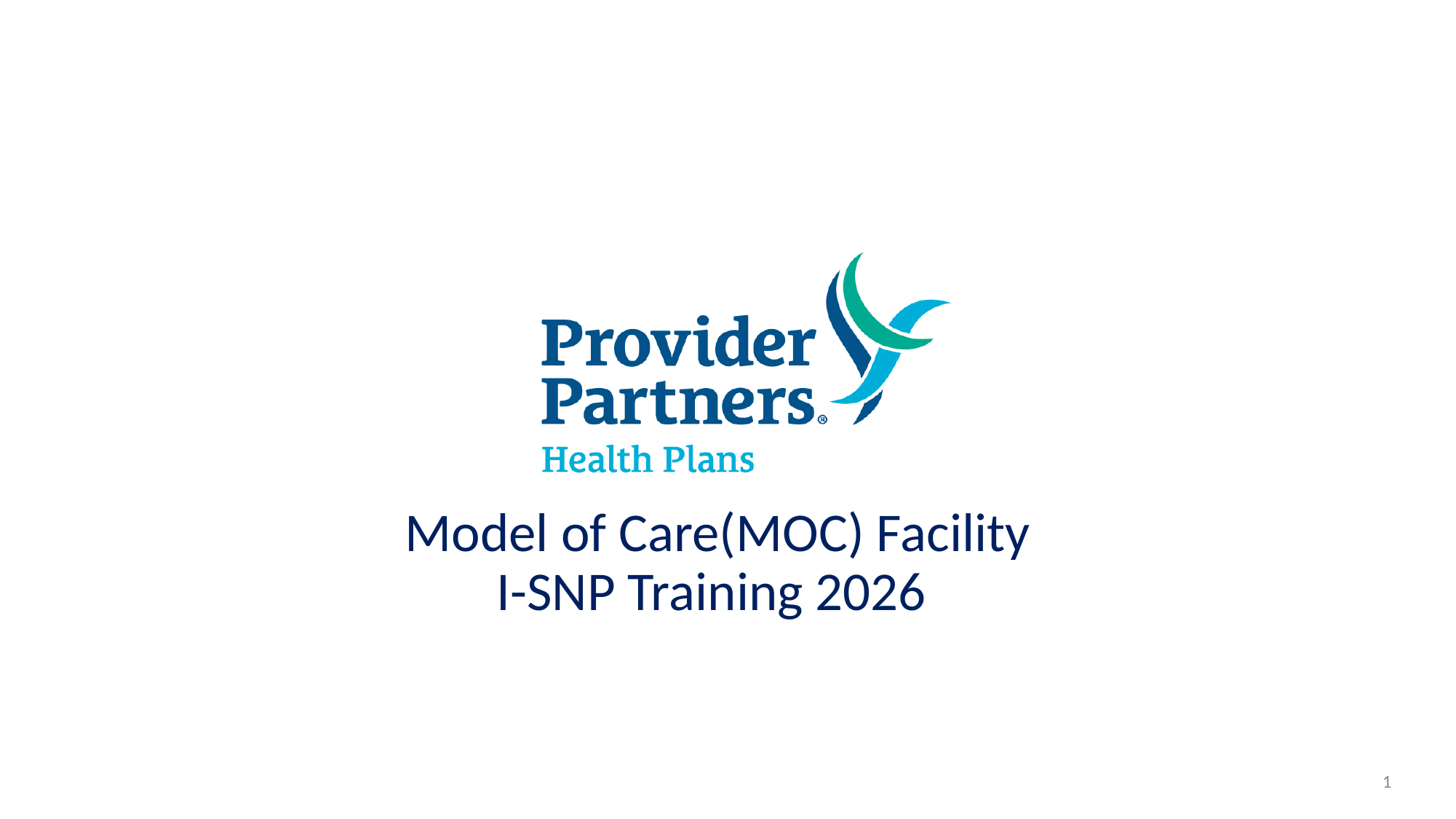

Model of Care(MOC) Facility I-SNP Training 2026
1